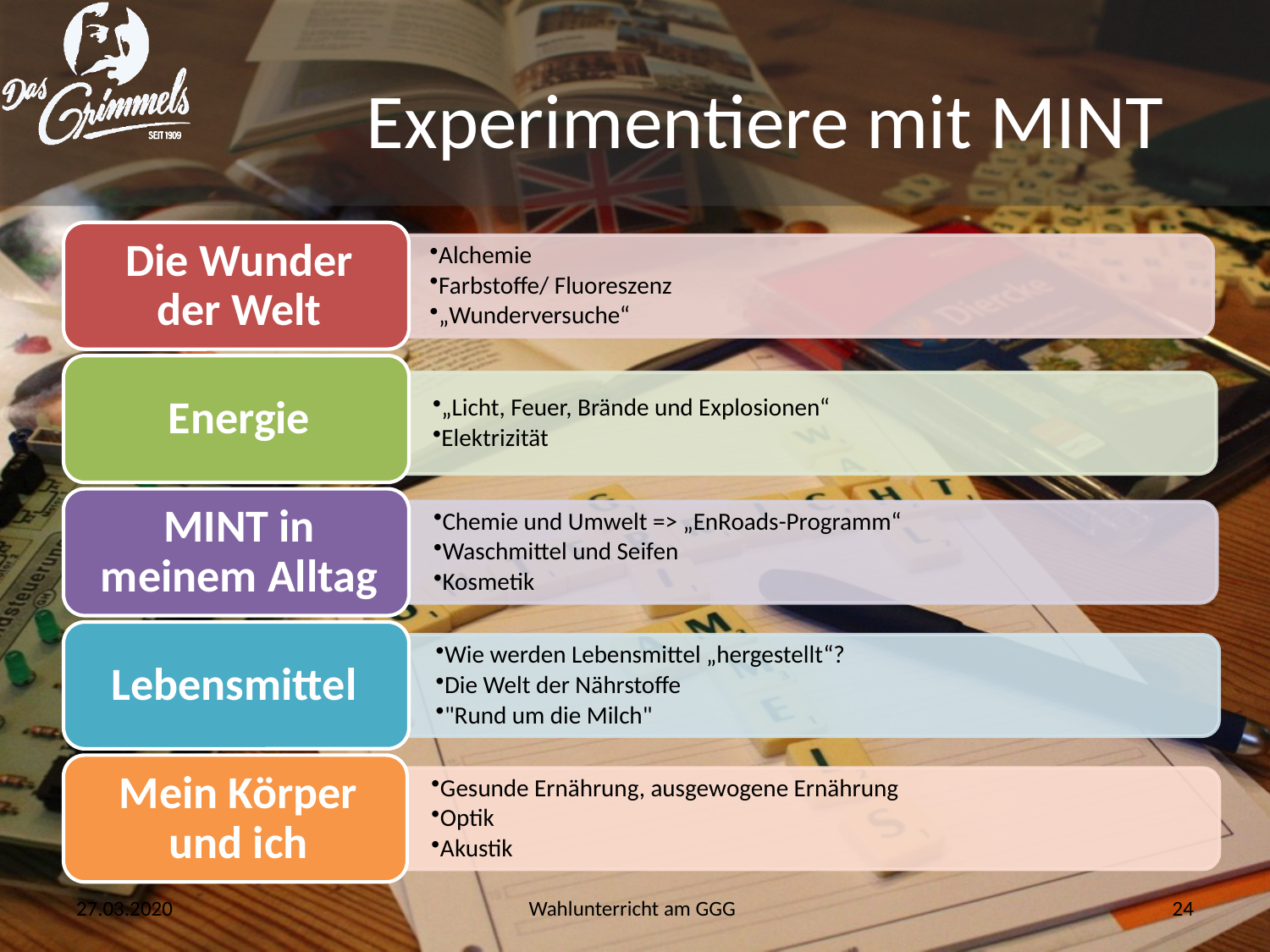

# Experimentiere mit MINT
Alchemie
Farbstoffe/ Fluoreszenz
„Wunderversuche“
Die Wunder der Welt
„Licht, Feuer, Brände und Explosionen“
Elektrizität
Energie
Chemie und Umwelt => „EnRoads-Programm“
Waschmittel und Seifen
Kosmetik
MINT in meinem Alltag
Wie werden Lebensmittel „hergestellt“?
Die Welt der Nährstoffe
"Rund um die Milch"
Lebensmittel
Gesunde Ernährung, ausgewogene Ernährung
Optik
Akustik
Mein Körper und ich
27.03.2020
Wahlunterricht am GGG
24